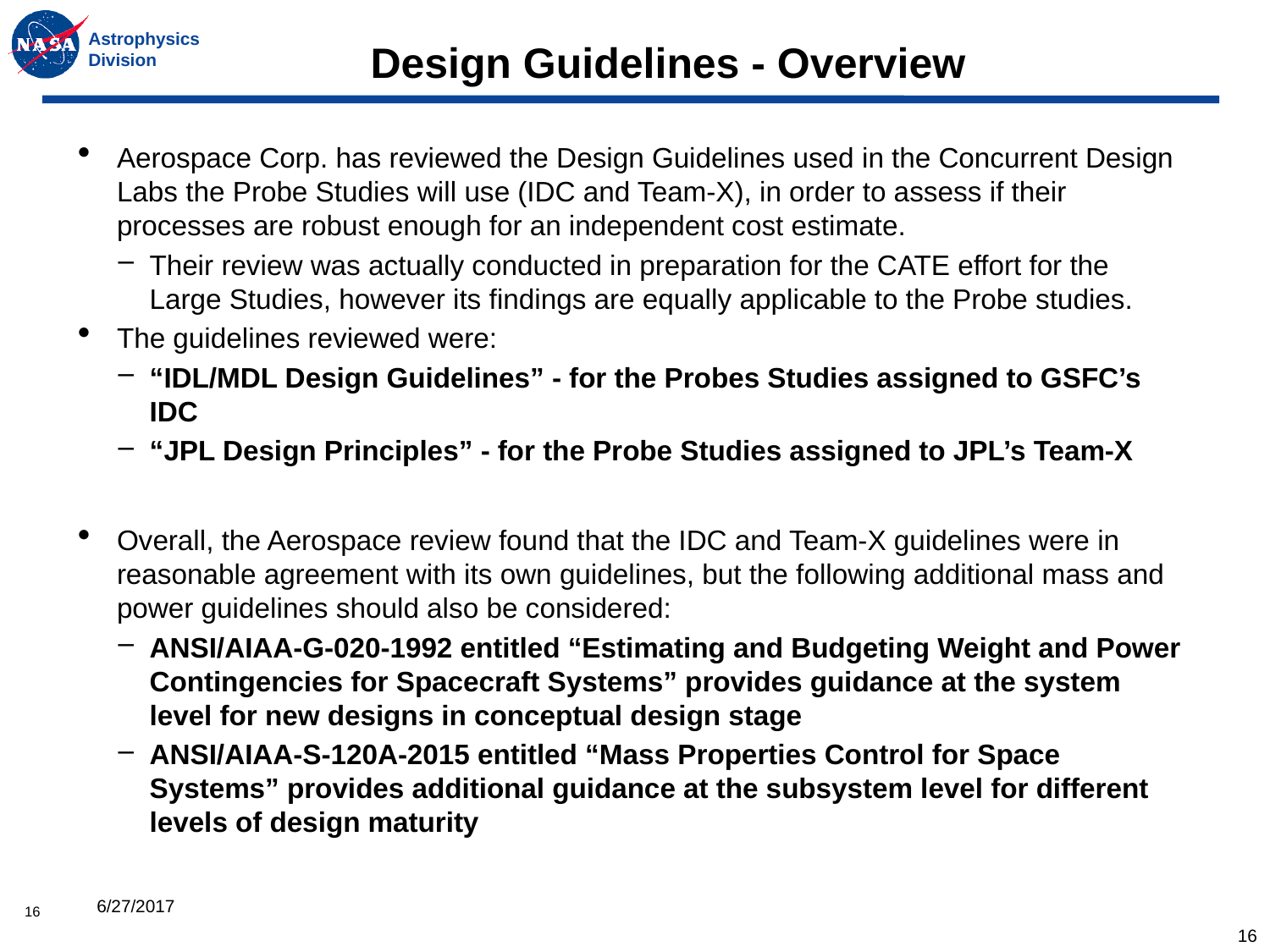

Design Guidelines - Overview
Aerospace Corp. has reviewed the Design Guidelines used in the Concurrent Design Labs the Probe Studies will use (IDC and Team-X), in order to assess if their processes are robust enough for an independent cost estimate.
Their review was actually conducted in preparation for the CATE effort for the Large Studies, however its findings are equally applicable to the Probe studies.
The guidelines reviewed were:
“IDL/MDL Design Guidelines” - for the Probes Studies assigned to GSFC’s IDC
“JPL Design Principles” - for the Probe Studies assigned to JPL’s Team-X

Overall, the Aerospace review found that the IDC and Team-X guidelines were in reasonable agreement with its own guidelines, but the following additional mass and power guidelines should also be considered:
ANSI/AIAA-G-020-1992 entitled “Estimating and Budgeting Weight and Power Contingencies for Spacecraft Systems” provides guidance at the system level for new designs in conceptual design stage
ANSI/AIAA-S-120A-2015 entitled “Mass Properties Control for Space Systems” provides additional guidance at the subsystem level for different levels of design maturity

6/27/2017
16